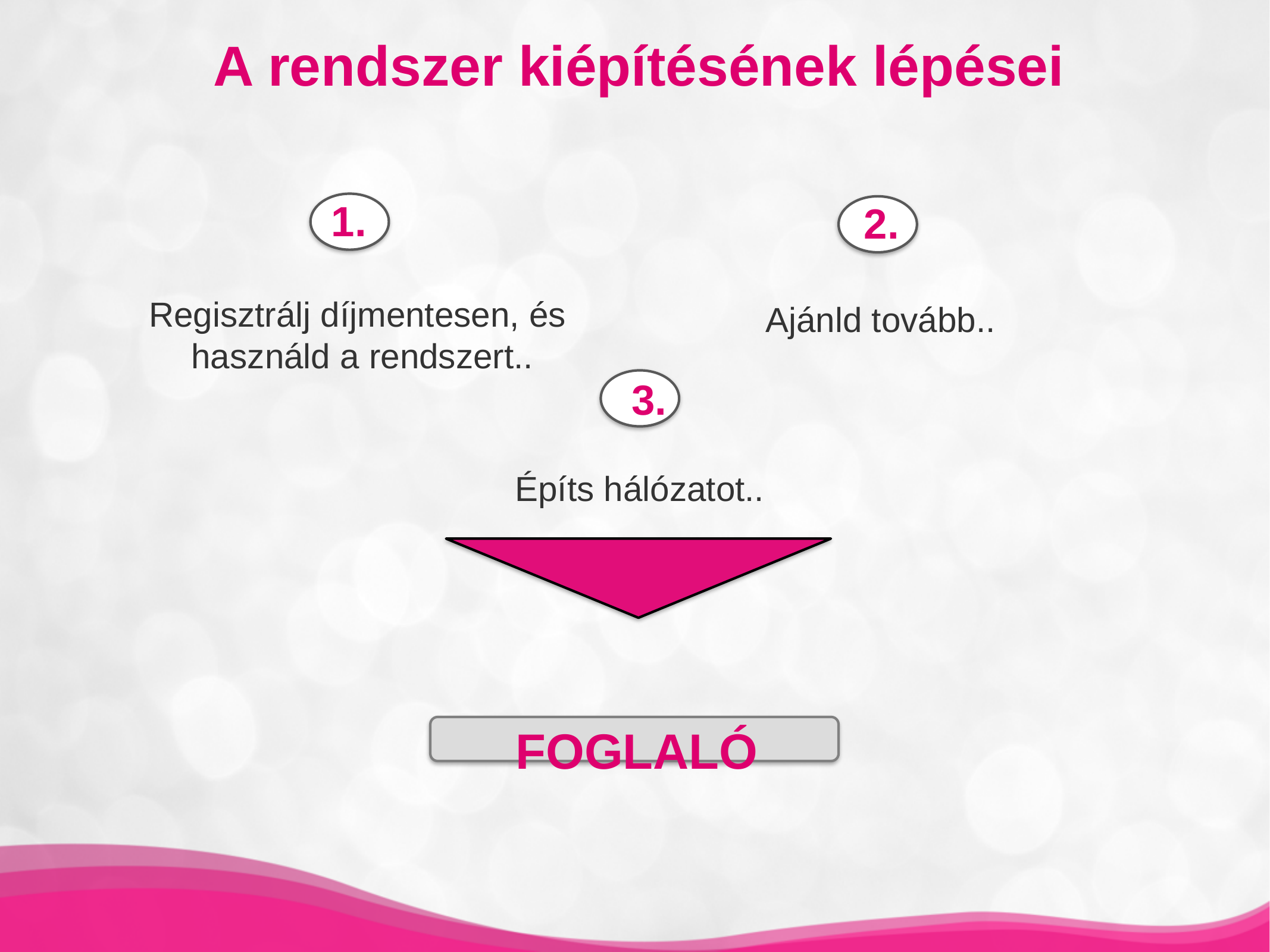

A rendszer kiépítésének lépései
1.
2.

Regisztrálj díjmentesen, és  használd a rendszert..
Ajánld tovább..
3.

Építs hálózatot..

FOGLALÓ